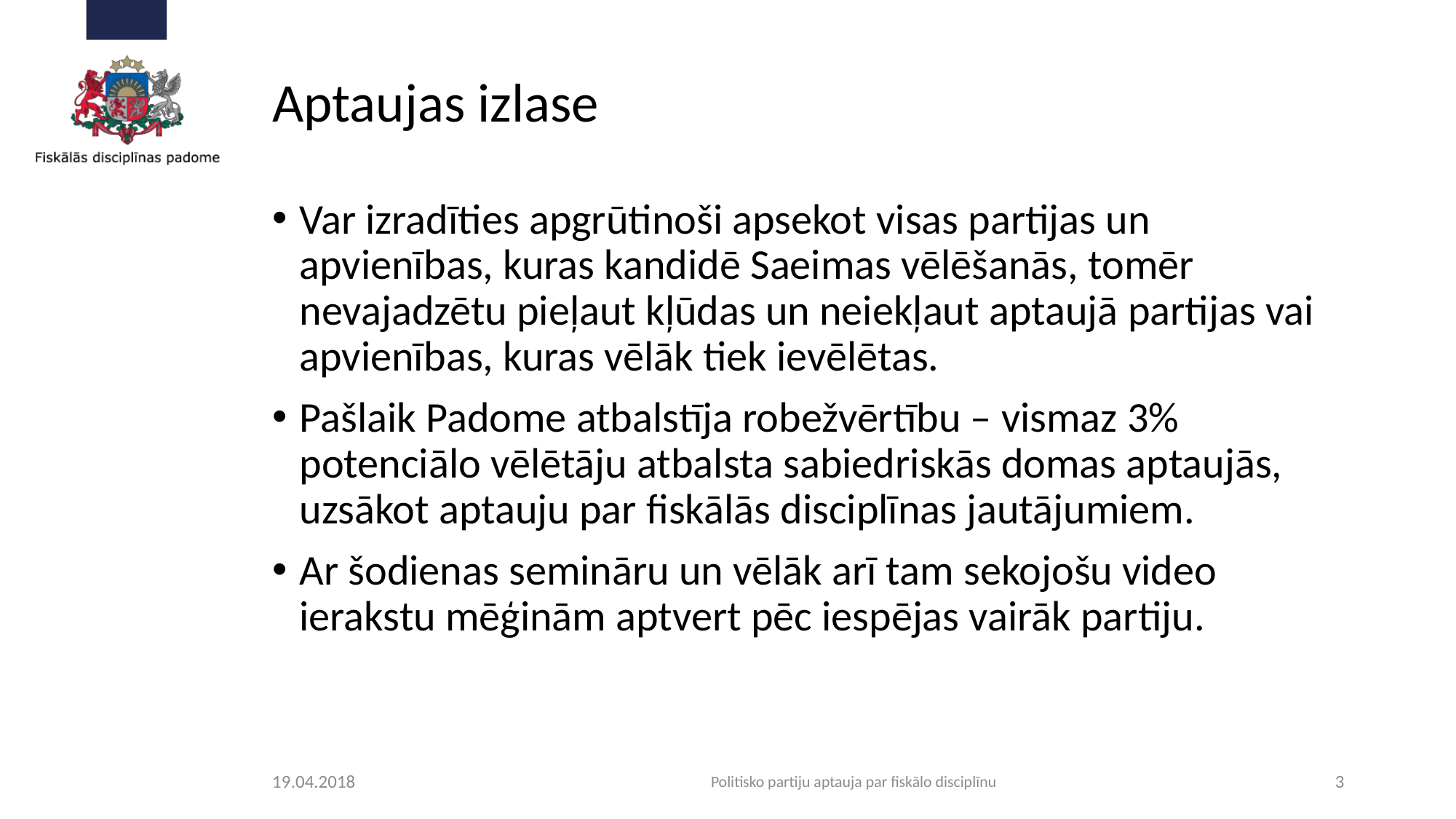

# Aptaujas izlase
Var izradīties apgrūtinoši apsekot visas partijas un apvienības, kuras kandidē Saeimas vēlēšanās, tomēr nevajadzētu pieļaut kļūdas un neiekļaut aptaujā partijas vai apvienības, kuras vēlāk tiek ievēlētas.
Pašlaik Padome atbalstīja robežvērtību – vismaz 3% potenciālo vēlētāju atbalsta sabiedriskās domas aptaujās, uzsākot aptauju par fiskālās disciplīnas jautājumiem.
Ar šodienas semināru un vēlāk arī tam sekojošu video ierakstu mēģinām aptvert pēc iespējas vairāk partiju.
19.04.2018
Politisko partiju aptauja par fiskālo disciplīnu
3